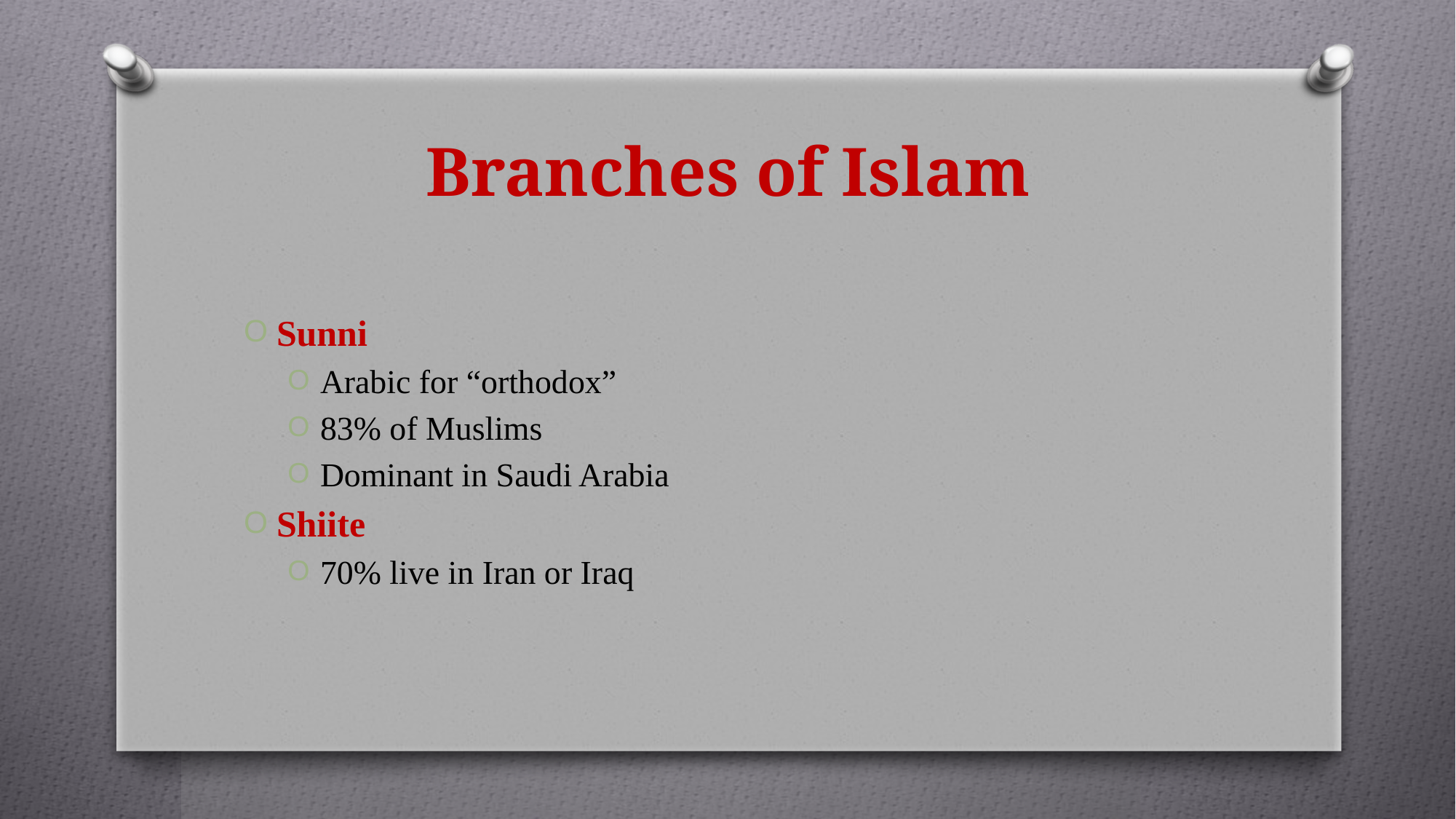

# Branches of Islam

Sunni
Arabic for “orthodox”
83% of Muslims
Dominant in Saudi Arabia
Shiite
70% live in Iran or Iraq